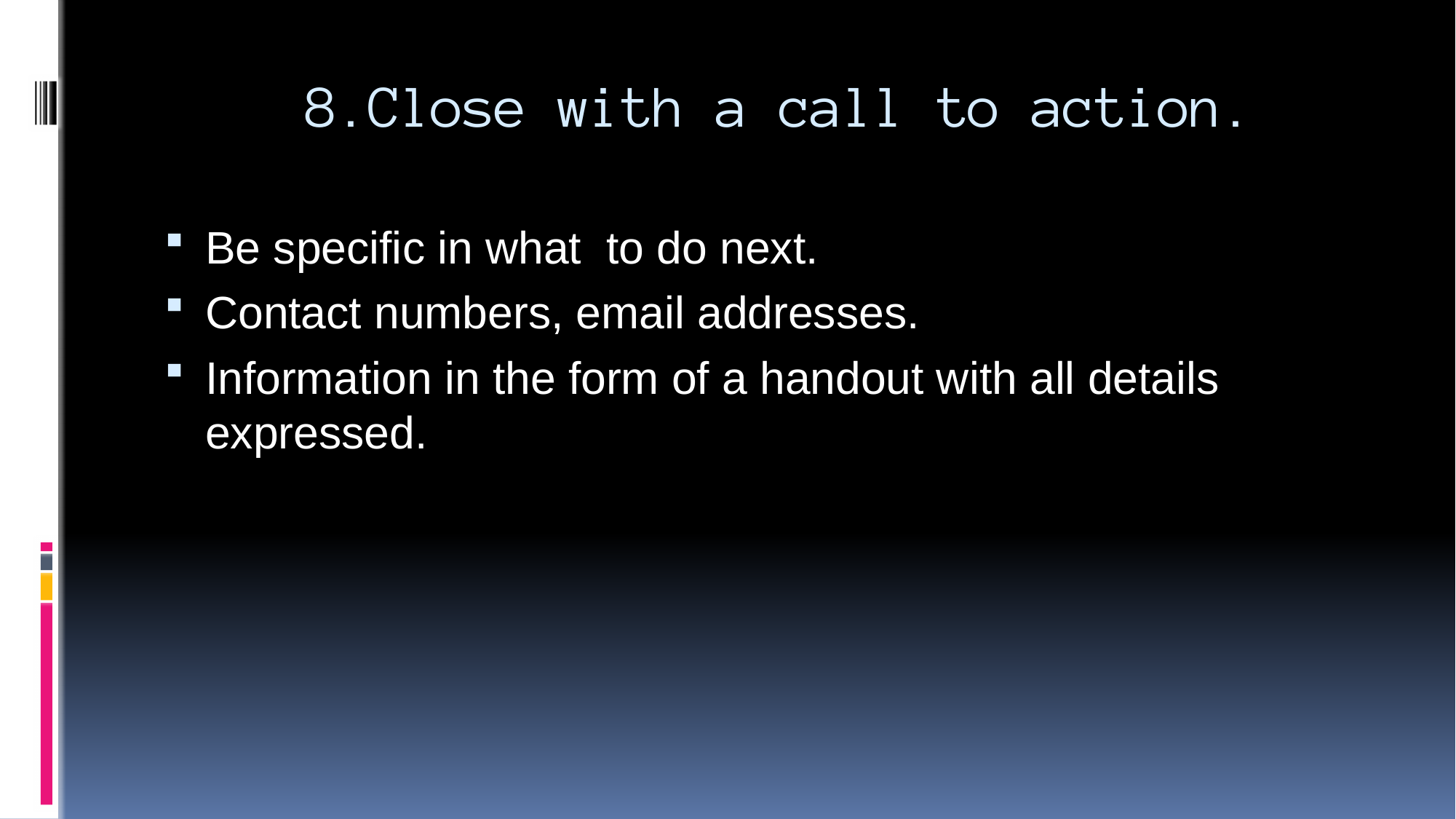

# 8.Close with a call to action.
Be specific in what  to do next.
Contact numbers, email addresses.
Information in the form of a handout with all details expressed.